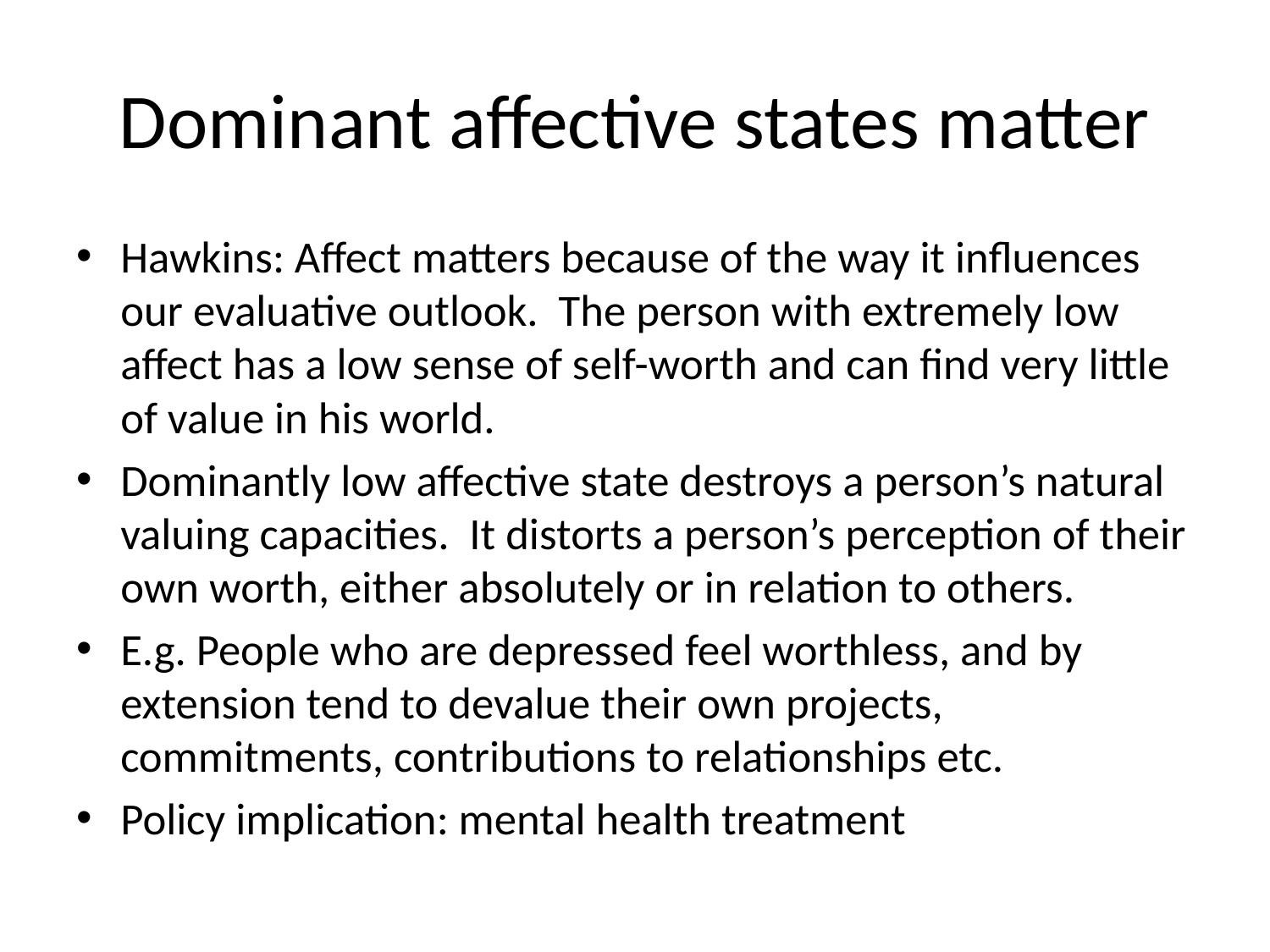

# Dominant affective states matter
Hawkins: Affect matters because of the way it influences our evaluative outlook.  The person with extremely low affect has a low sense of self-worth and can find very little of value in his world.
Dominantly low affective state destroys a person’s natural valuing capacities.  It distorts a person’s perception of their own worth, either absolutely or in relation to others.
E.g. People who are depressed feel worthless, and by extension tend to devalue their own projects, commitments, contributions to relationships etc.
Policy implication: mental health treatment